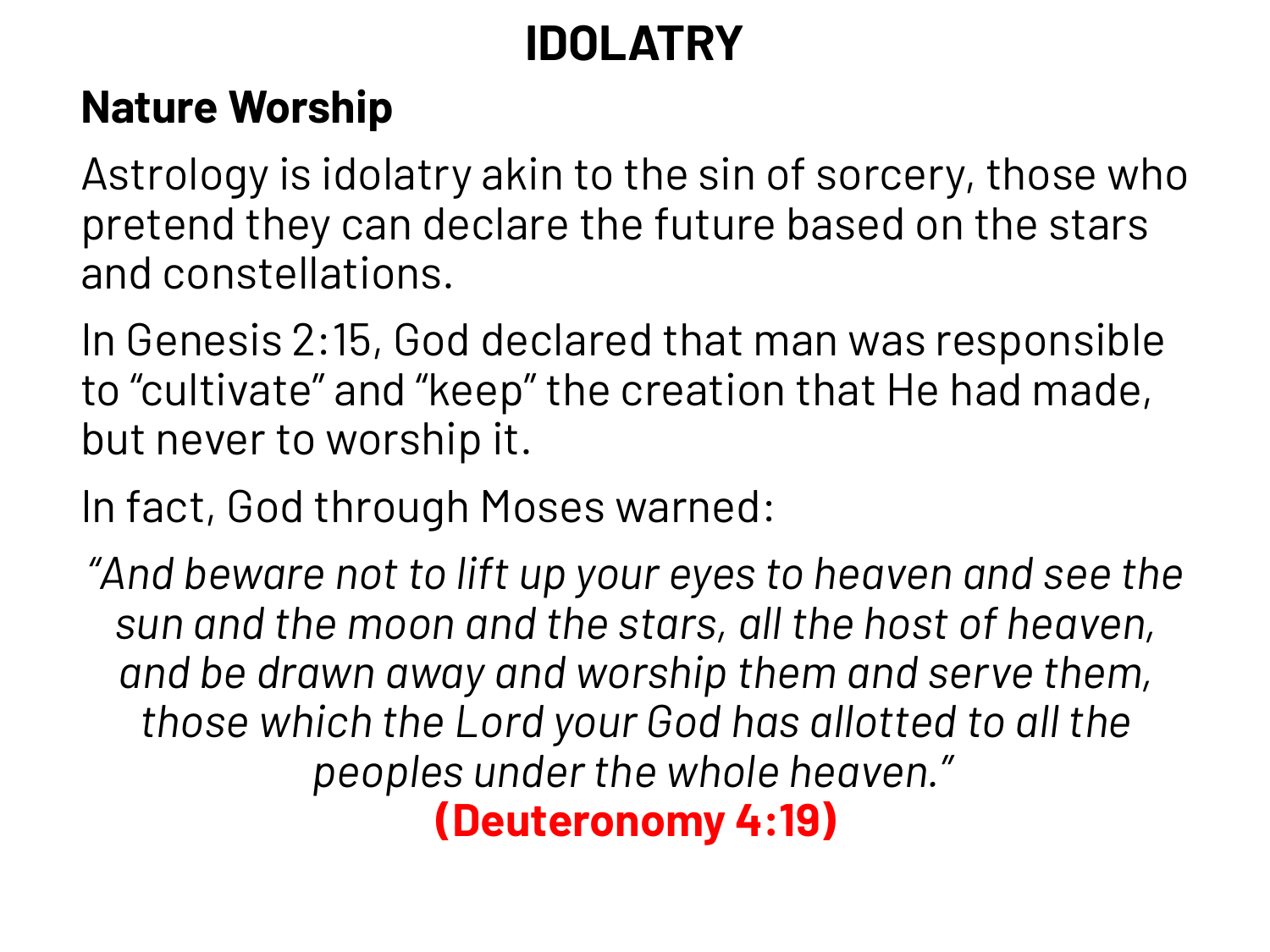

# IDOLATRY
Nature Worship
Astrology is idolatry akin to the sin of sorcery, those who pretend they can declare the future based on the stars and constellations.
In Genesis 2:15, God declared that man was responsible to “cultivate” and “keep” the creation that He had made, but never to worship it.
In fact, God through Moses warned:
“And beware not to lift up your eyes to heaven and see the sun and the moon and the stars, all the host of heaven, and be drawn away and worship them and serve them, those which the Lord your God has allotted to all the peoples under the whole heaven.”
(Deuteronomy 4:19)